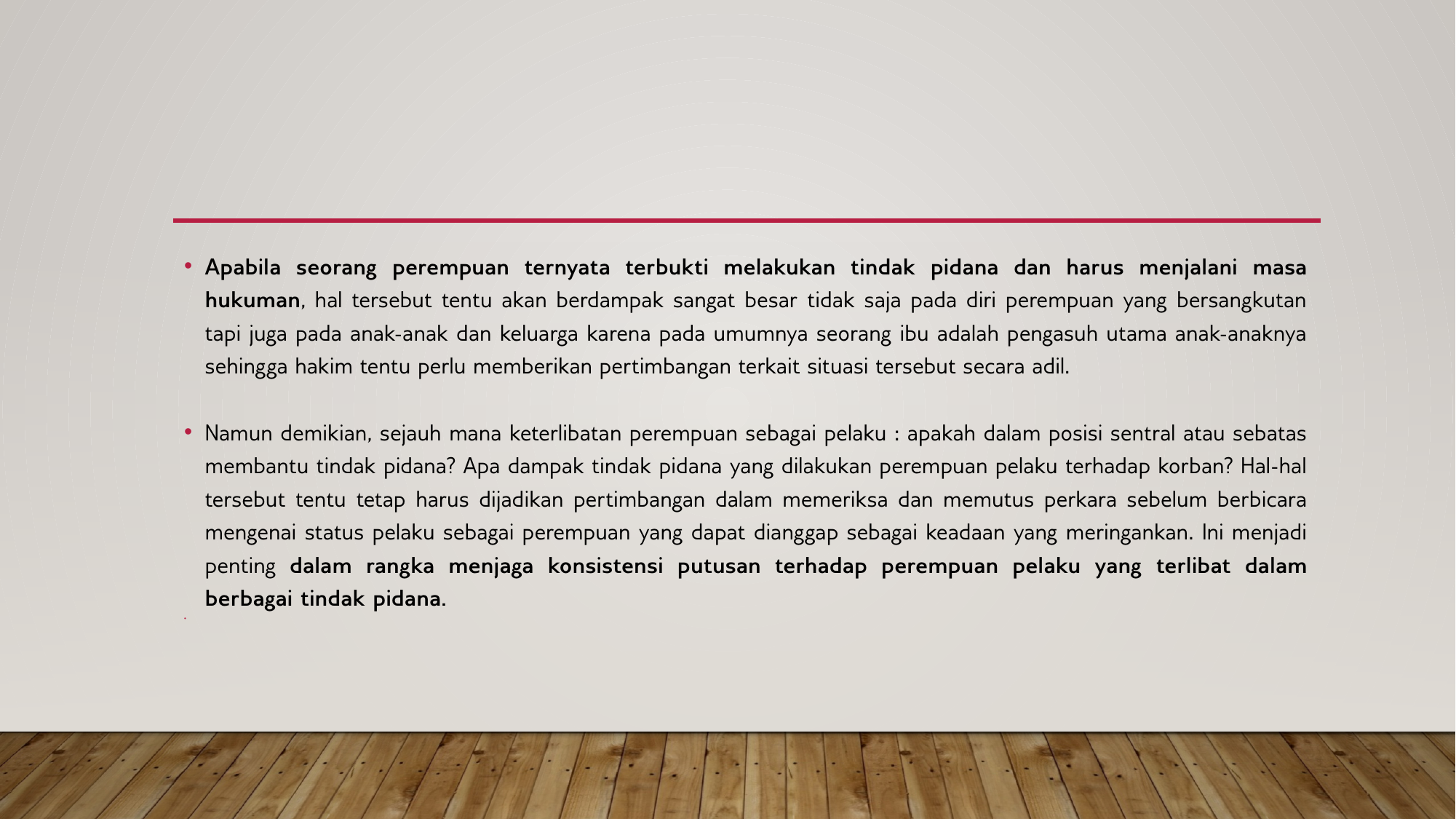

#
Apabila seorang perempuan ternyata terbukti melakukan tindak pidana dan harus menjalani masa hukuman, hal tersebut tentu akan berdampak sangat besar tidak saja pada diri perempuan yang bersangkutan tapi juga pada anak-anak dan keluarga karena pada umumnya seorang ibu adalah pengasuh utama anak-anaknya sehingga hakim tentu perlu memberikan pertimbangan terkait situasi tersebut secara adil.

Namun demikian, sejauh mana keterlibatan perempuan sebagai pelaku : apakah dalam posisi sentral atau sebatas membantu tindak pidana? Apa dampak tindak pidana yang dilakukan perempuan pelaku terhadap korban? Hal-hal tersebut tentu tetap harus dijadikan pertimbangan dalam memeriksa dan memutus perkara sebelum berbicara mengenai status pelaku sebagai perempuan yang dapat dianggap sebagai keadaan yang meringankan. Ini menjadi penting dalam rangka menjaga konsistensi putusan terhadap perempuan pelaku yang terlibat dalam berbagai tindak pidana.